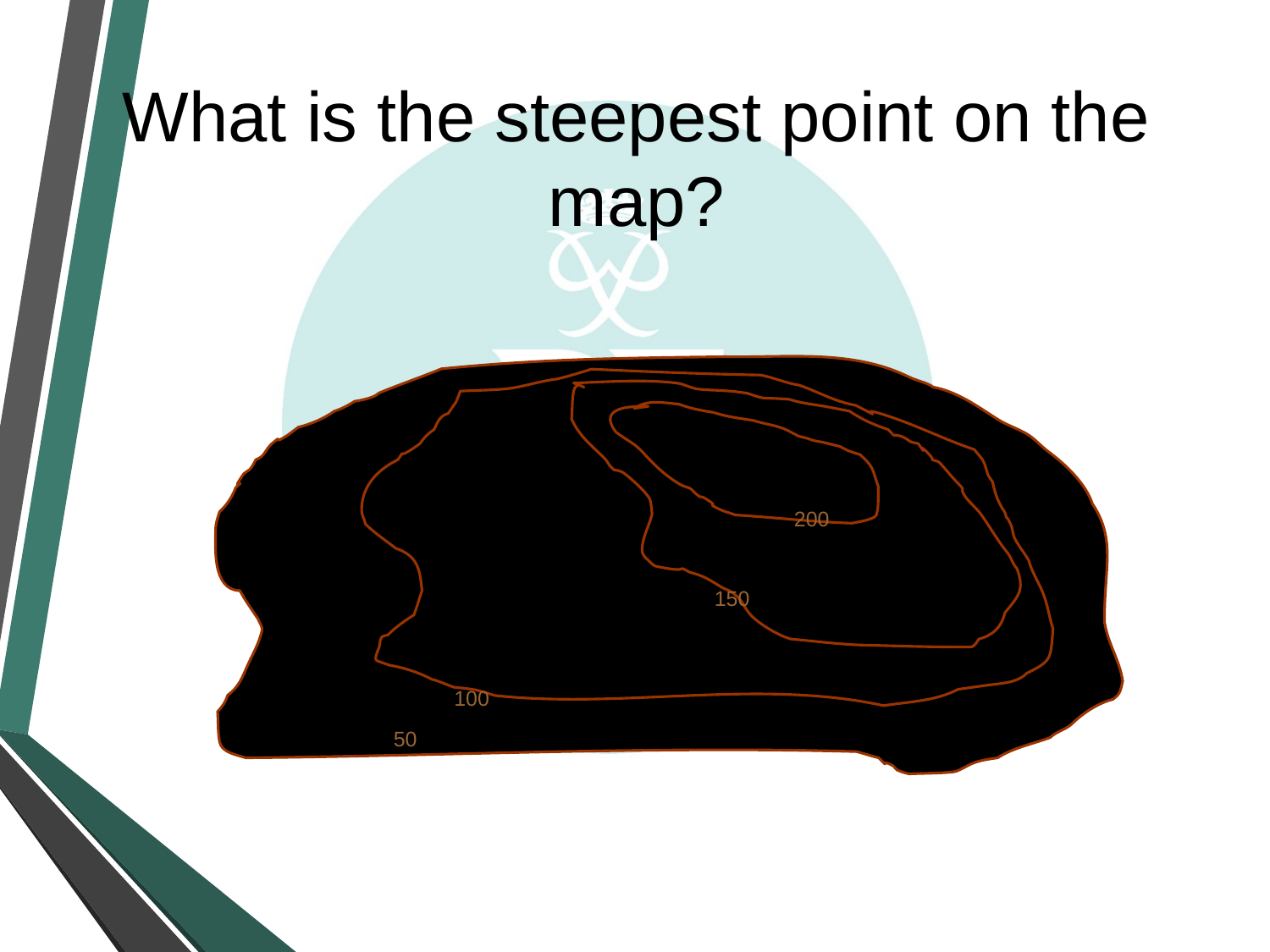

# What is the steepest point on the map?

200
150
100
50